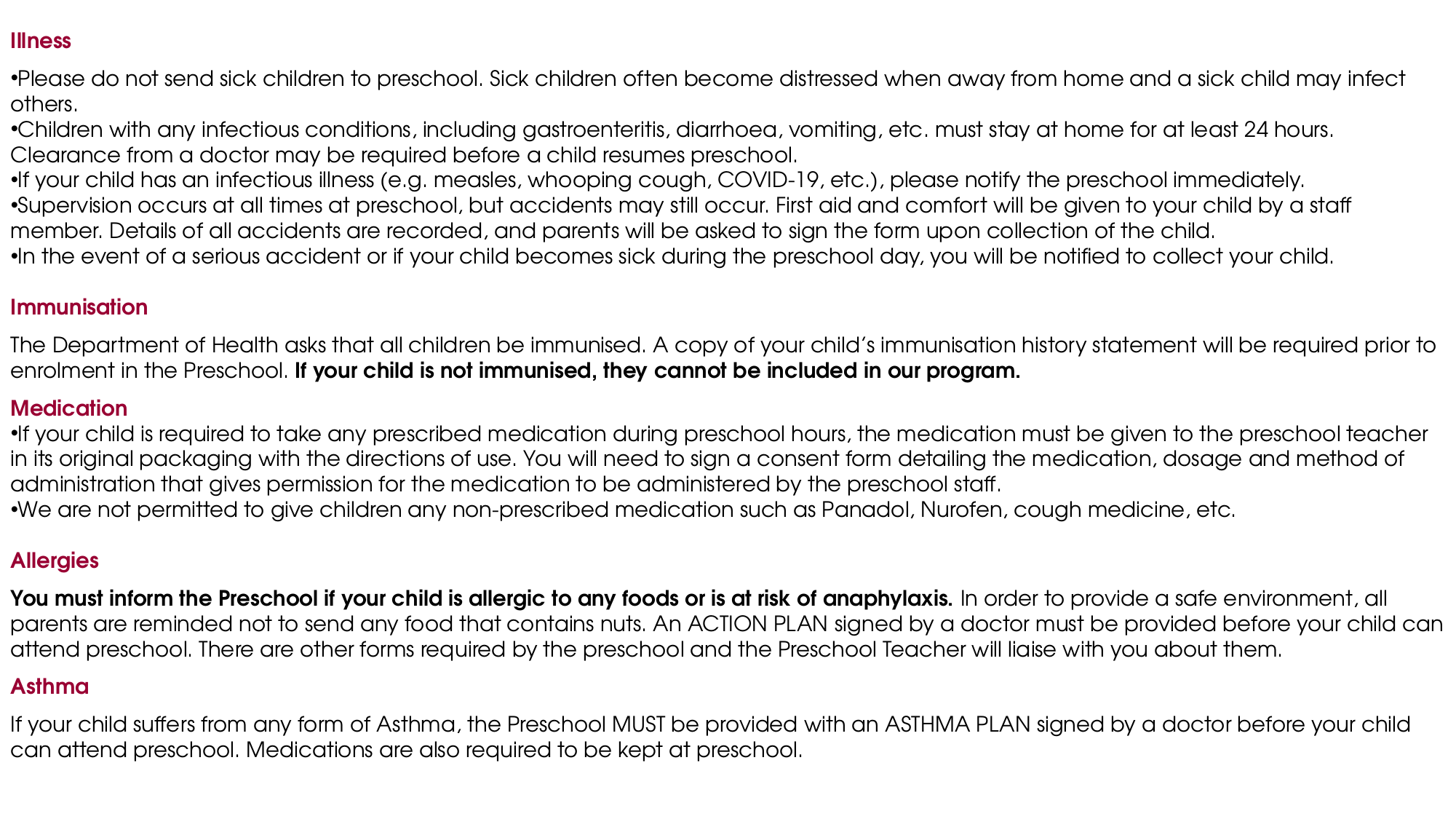

Illness
Please do not send sick children to preschool. Sick children often become distressed when away from home and a sick child may infect others.
Children with any infectious conditions, including gastroenteritis, diarrhoea, vomiting, etc. must stay at home for at least 24 hours. Clearance from a doctor may be required before a child resumes preschool.
If your child has an infectious illness (e.g. measles, whooping cough, COVID-19, etc.), please notify the preschool immediately.
Supervision occurs at all times at preschool, but accidents may still occur. First aid and comfort will be given to your child by a staff member. Details of all accidents are recorded, and parents will be asked to sign the form upon collection of the child.
In the event of a serious accident or if your child becomes sick during the preschool day, you will be notified to collect your child.
Immunisation
The Department of Health asks that all children be immunised. A copy of your child’s immunisation history statement will be required prior to enrolment in the Preschool. If your child is not immunised, they cannot be included in our program.
Medication
If your child is required to take any prescribed medication during preschool hours, the medication must be given to the preschool teacher in its original packaging with the directions of use. You will need to sign a consent form detailing the medication, dosage and method of administration that gives permission for the medication to be administered by the preschool staff.
We are not permitted to give children any non-prescribed medication such as Panadol, Nurofen, cough medicine, etc.
Allergies
You must inform the Preschool if your child is allergic to any foods or is at risk of anaphylaxis. In order to provide a safe environment, all parents are reminded not to send any food that contains nuts. An ACTION PLAN signed by a doctor must be provided before your child can attend preschool. There are other forms required by the preschool and the Preschool Teacher will liaise with you about them.
Asthma
If your child suffers from any form of Asthma, the Preschool MUST be provided with an ASTHMA PLAN signed by a doctor before your child can attend preschool. Medications are also required to be kept at preschool.